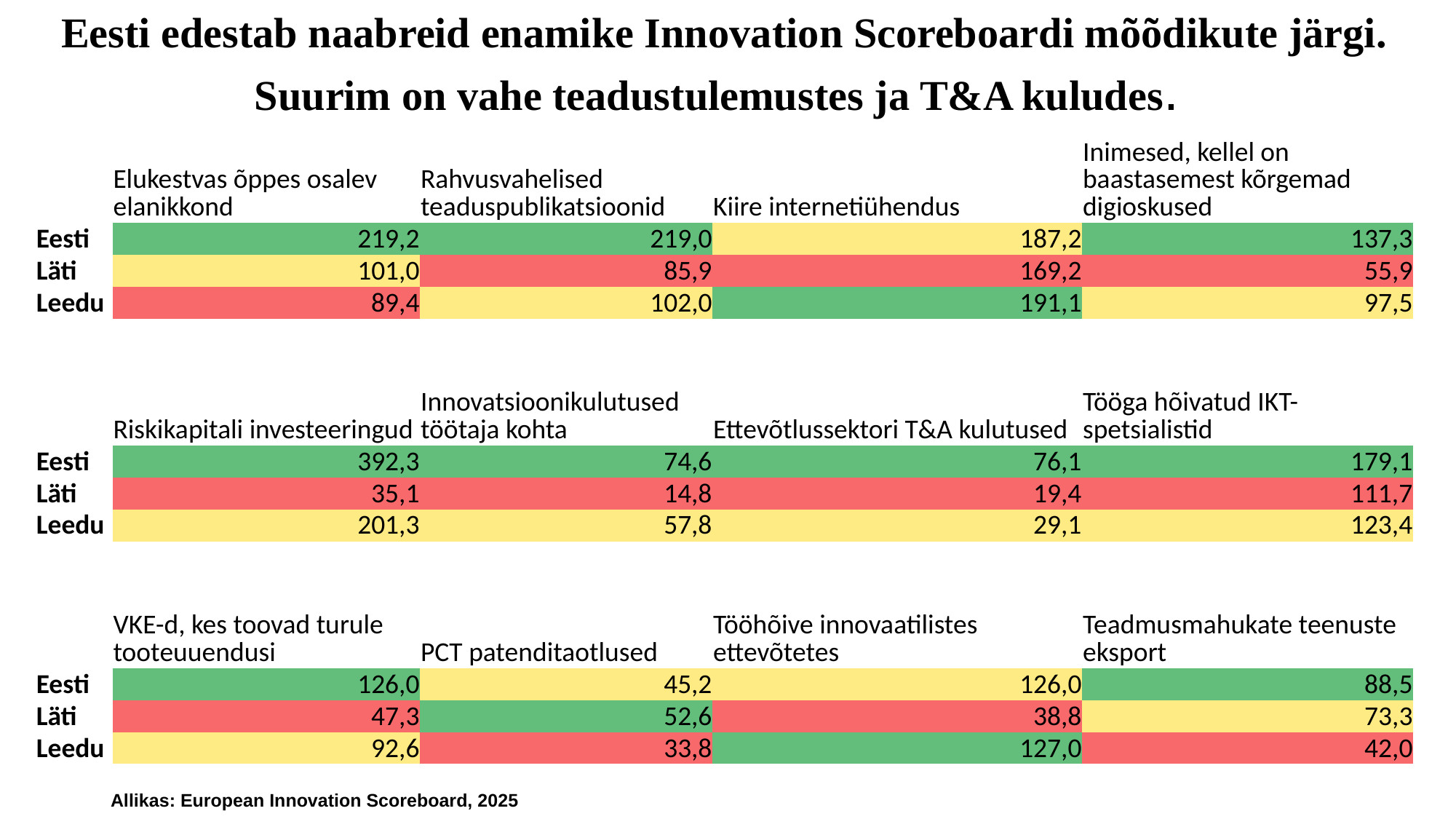

# Eesti edestab naabreid enamike Innovation Scoreboardi mõõdikute järgi. Suurim on vahe teadustulemustes ja T&A kuludes.
|  | Elukestvas õppes osalev elanikkond | Rahvusvahelised teaduspublikatsioonid | Kiire internetiühendus | Inimesed, kellel on baastasemest kõrgemad digioskused |
| --- | --- | --- | --- | --- |
| Eesti | 219,2 | 219,0 | 187,2 | 137,3 |
| Läti | 101,0 | 85,9 | 169,2 | 55,9 |
| Leedu | 89,4 | 102,0 | 191,1 | 97,5 |
|  |  |  |  |  |
|  |  |  |  |  |
|  | Riskikapitali investeeringud | Innovatsioonikulutused töötaja kohta | Ettevõtlussektori T&A kulutused | Tööga hõivatud IKT-spetsialistid |
| Eesti | 392,3 | 74,6 | 76,1 | 179,1 |
| Läti | 35,1 | 14,8 | 19,4 | 111,7 |
| Leedu | 201,3 | 57,8 | 29,1 | 123,4 |
|  |  |  |  |  |
|  |  |  |  |  |
|  | VKE-d, kes toovad turule tooteuuendusi | PCT patenditaotlused | Tööhõive innovaatilistes ettevõtetes | Teadmusmahukate teenuste eksport |
| Eesti | 126,0 | 45,2 | 126,0 | 88,5 |
| Läti | 47,3 | 52,6 | 38,8 | 73,3 |
| Leedu | 92,6 | 33,8 | 127,0 | 42,0 |
Allikas: European Innovation Scoreboard, 2025